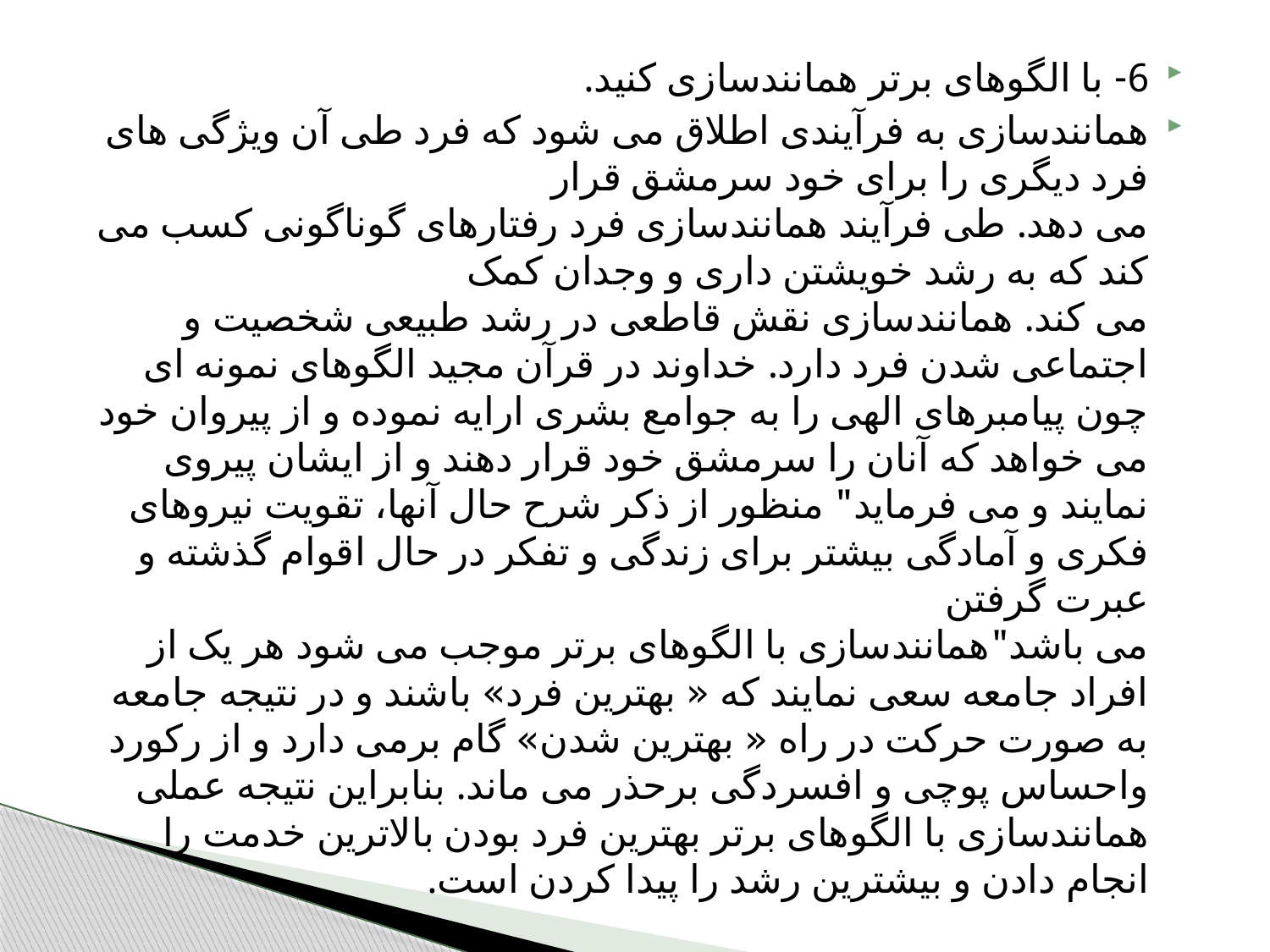

6- با الگوهای برتر همانندسازی کنید.
همانندسازی به فرآیندی اطلاق می شود که فرد طی آن ویژگی های فرد دیگری را برای خود سرمشق قرار
می دهد. طی فرآیند همانندسازی فرد رفتارهای گوناگونی کسب می کند که به رشد خویشتن داری و وجدان کمک
می کند. همانندسازی نقش قاطعی در رشد طبیعی شخصیت و اجتماعی شدن فرد دارد. خداوند در قرآن مجید الگوهای نمونه ای چون پیامبرهای الهی را به جوامع بشری ارایه نموده و از پیروان خود می خواهد که آنان را سرمشق خود قرار دهند و از ایشان پیروی نمایند و می فرماید" منظور از ذکر شرح حال آنها، تقویت نیروهای فکری و آمادگی بیشتر برای زندگی و تفکر در حال اقوام گذشته و عبرت گرفتن
می باشد"همانندسازی با الگوهای برتر موجب می شود هر یک از افراد جامعه سعی نمایند که « بهترین فرد» باشند و در نتیجه جامعه به صورت حرکت در راه « بهترین شدن» گام برمی دارد و از رکورد واحساس پوچی و افسردگی برحذر می ماند. بنابراین نتیجه عملی همانندسازی با الگوهای برتر بهترین فرد بودن بالاترین خدمت را انجام دادن و بیشترین رشد را پیدا کردن است.